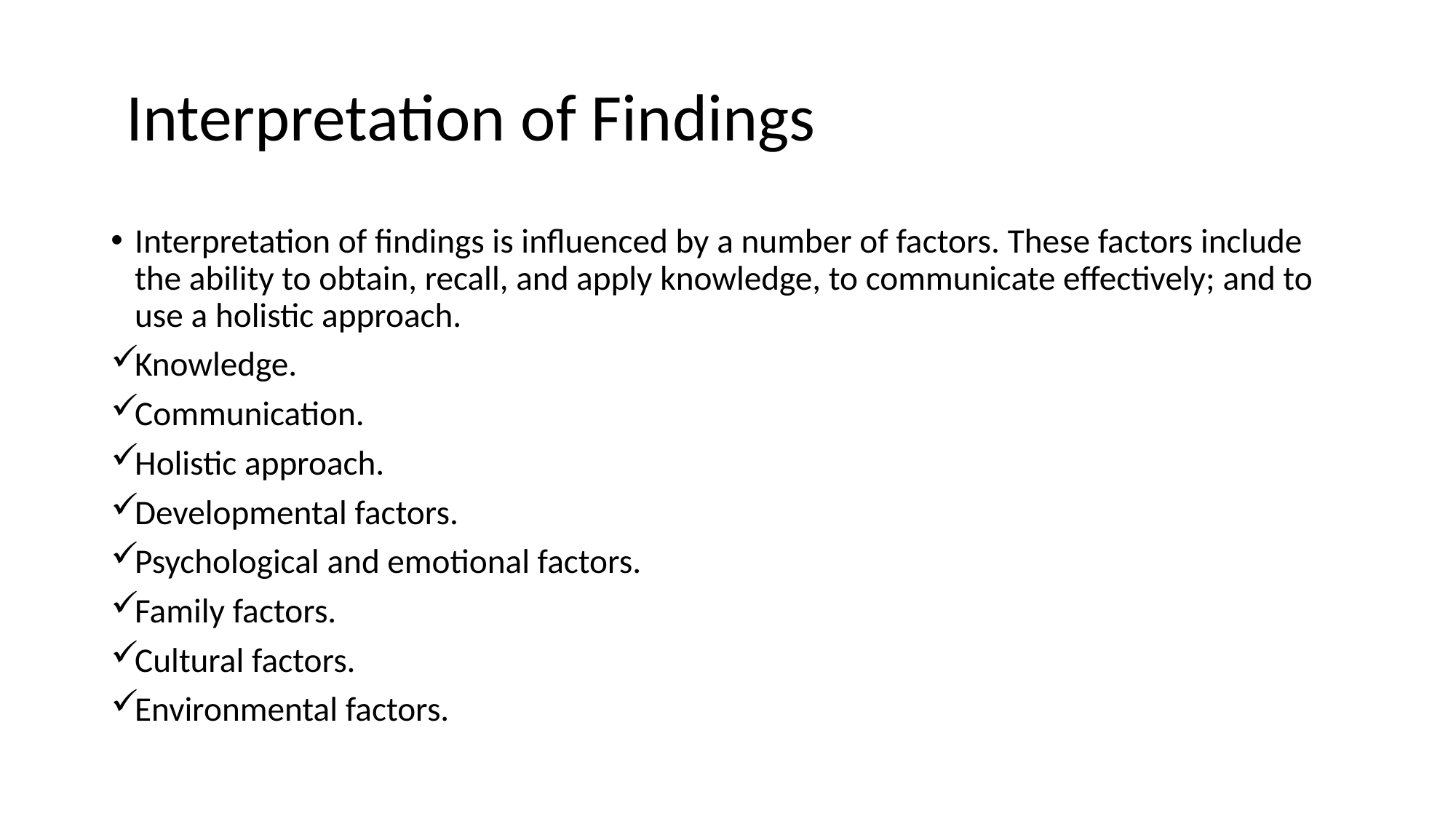

# Interpretation of Findings
Interpretation of findings is influenced by a number of factors. These factors include the ability to obtain, recall, and apply knowledge, to communicate effectively; and to use a holistic approach.
Knowledge.
Communication.
Holistic approach.
Developmental factors.
Psychological and emotional factors.
Family factors.
Cultural factors.
Environmental factors.